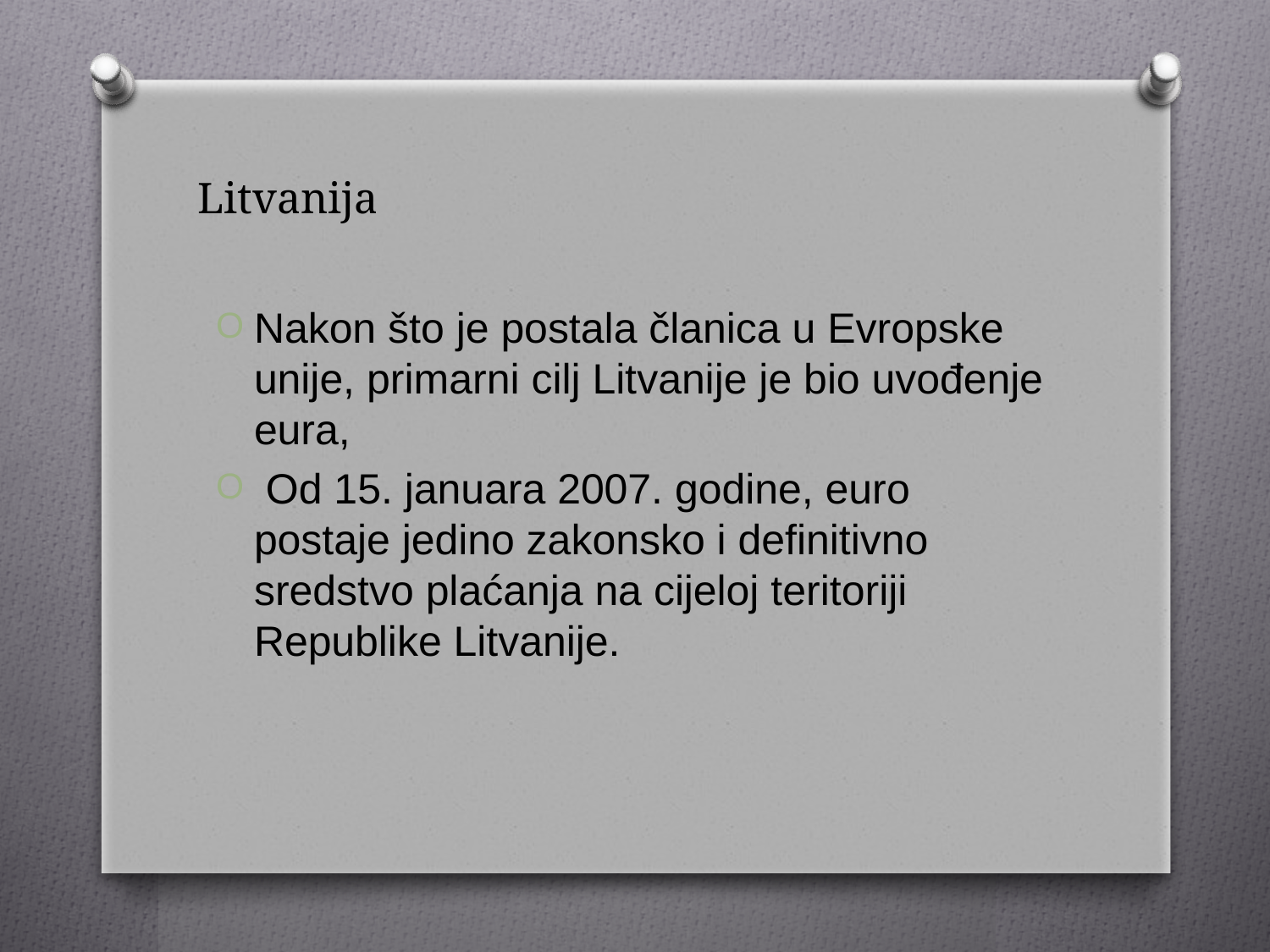

# Litvanija
Nakon što je postala članica u Evropske unije, primarni cilj Litvanije je bio uvođenje eura,
 Od 15. januara 2007. godine, euro postaje jedino zakonsko i definitivno sredstvo plaćanja na cijeloj teritoriji Republike Litvanije.